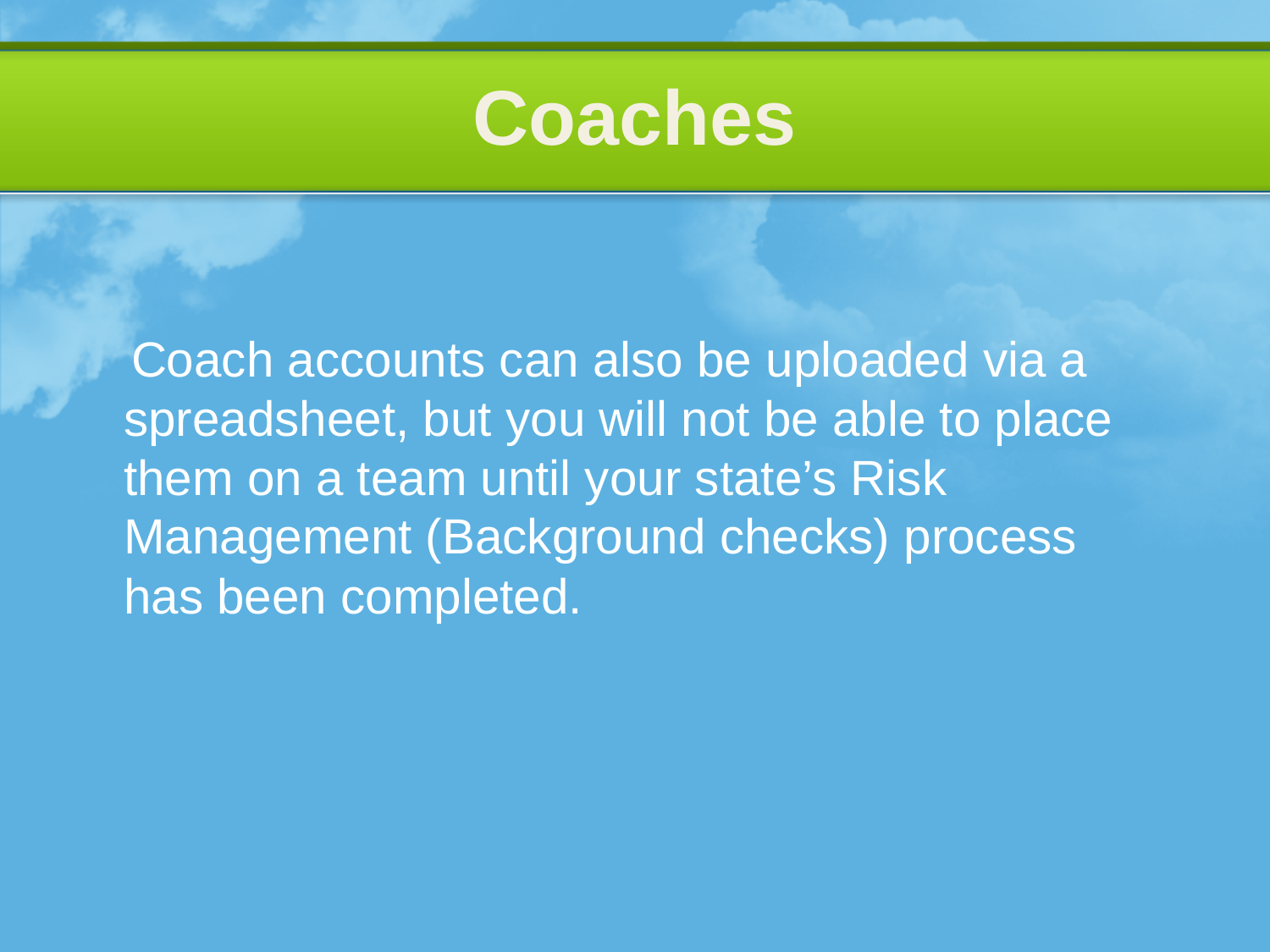

#
Coaches
    Coach accounts can also be uploaded via a spreadsheet, but you will not be able to place them on a team until your state’s Risk Management (Background checks) process has been completed.